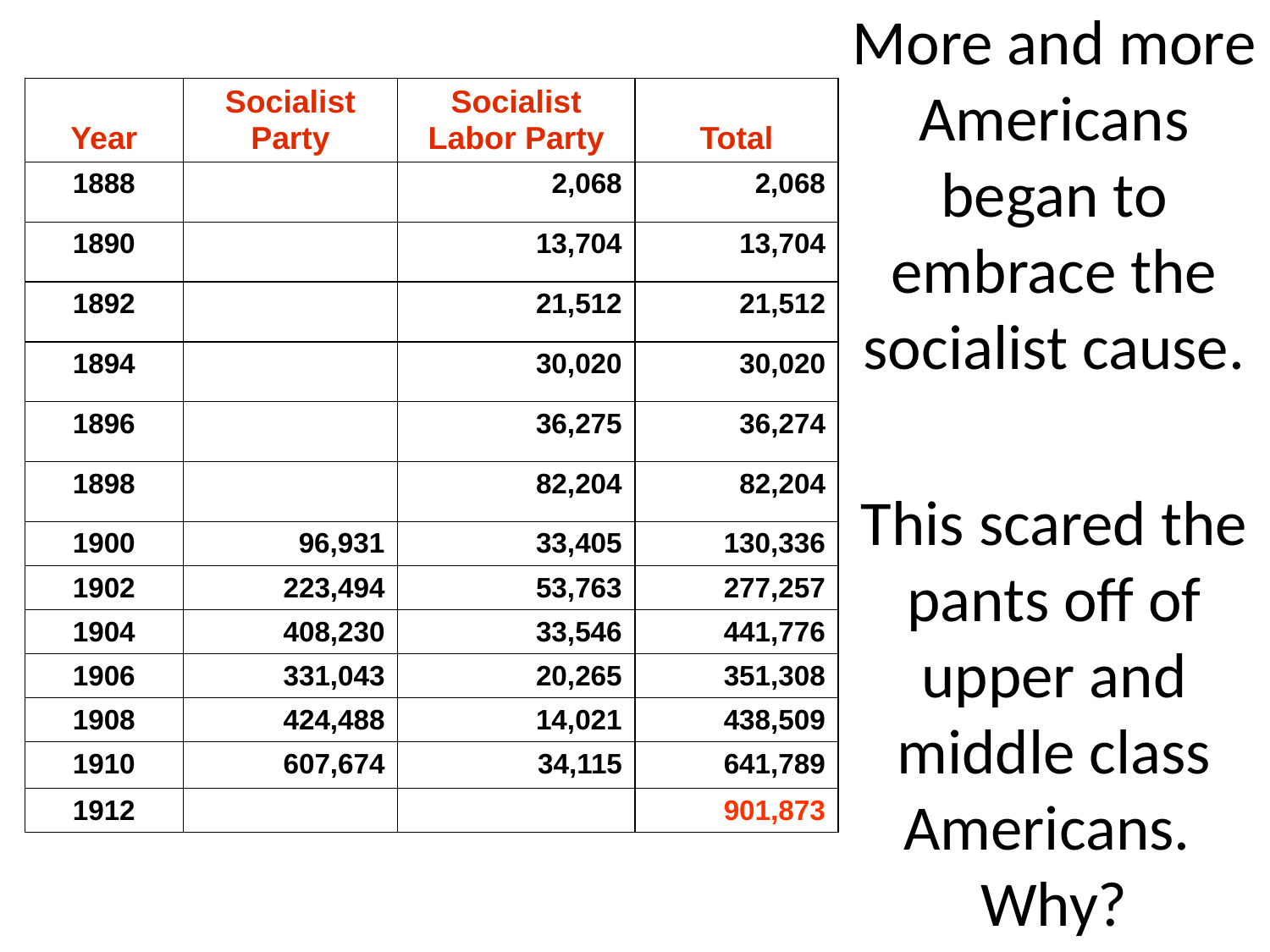

More and more Americans began to embrace the socialist cause.
| Year | Socialist Party | Socialist Labor Party | Total |
| --- | --- | --- | --- |
| 1888 |  | 2,068 | 2,068 |
| 1890 |  | 13,704 | 13,704 |
| 1892 |  | 21,512 | 21,512 |
| 1894 |  | 30,020 | 30,020 |
| 1896 |  | 36,275 | 36,274 |
| 1898 |  | 82,204 | 82,204 |
| 1900 | 96,931 | 33,405 | 130,336 |
| 1902 | 223,494 | 53,763 | 277,257 |
| 1904 | 408,230 | 33,546 | 441,776 |
| 1906 | 331,043 | 20,265 | 351,308 |
| 1908 | 424,488 | 14,021 | 438,509 |
| 1910 | 607,674 | 34,115 | 641,789 |
| 1912 |  |  | 901,873 |
This scared the pants off of upper and middle class Americans.  Why?